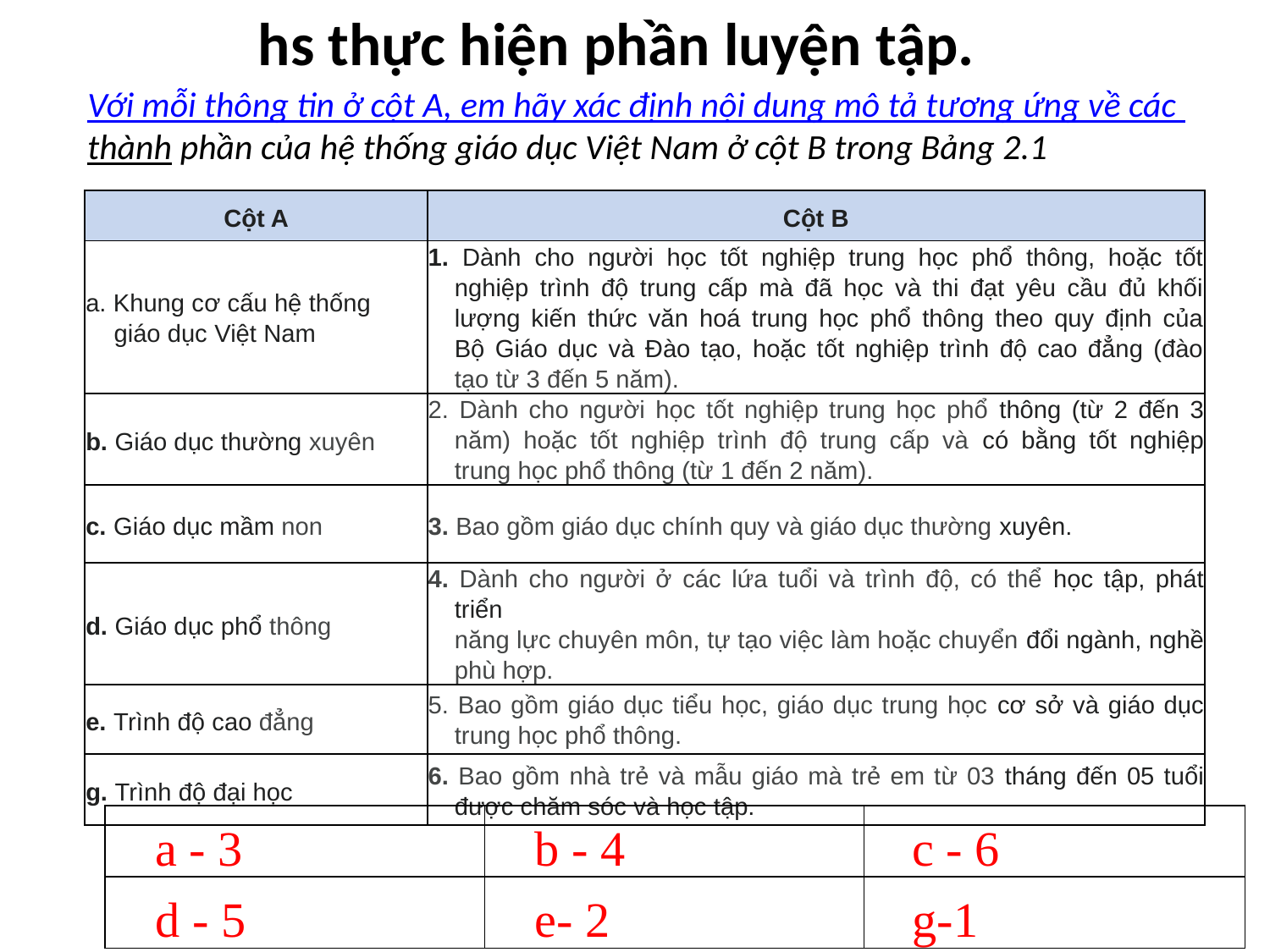

# hs thực hiện phần luyện tập.
Với mỗi thông tin ở cột A, em hãy xác định nội dung mô tả tương ứng về các thành phần của hệ thống giáo dục Việt Nam ở cột B trong Bảng 2.1
| Cột A | Cột B |
| --- | --- |
| a. Khung cơ cấu hệ thống giáo dục Việt Nam | 1. Dành cho người học tốt nghiệp trung học phổ thông, hoặc tốt nghiệp trình độ trung cấp mà đã học và thi đạt yêu cầu đủ khối lượng kiến thức văn hoá trung học phổ thông theo quy định của Bộ Giáo dục và Đào tạo, hoặc tốt nghiệp trình độ cao đẳng (đào tạo từ 3 đến 5 năm). |
| b. Giáo dục thường xuyên | 2. Dành cho người học tốt nghiệp trung học phổ thông (từ 2 đến 3 năm) hoặc tốt nghiệp trình độ trung cấp và có bằng tốt nghiệp trung học phổ thông (từ 1 đến 2 năm). |
| c. Giáo dục mầm non | 3. Bao gồm giáo dục chính quy và giáo dục thường xuyên. |
| d. Giáo dục phổ thông | 4. Dành cho người ở các lứa tuổi và trình độ, có thể học tập, phát triển năng lực chuyên môn, tự tạo việc làm hoặc chuyển đổi ngành, nghề phù hợp. |
| e. Trình độ cao đẳng | 5. Bao gồm giáo dục tiểu học, giáo dục trung học cơ sở và giáo dục trung học phổ thông. |
| g. Trình độ đại học | 6. Bao gồm nhà trẻ và mẫu giáo mà trẻ em từ 03 tháng đến 05 tuổi được chăm sóc và học tập. |
| a - 3 | b - 4 | c - 6 |
| --- | --- | --- |
| d - 5 | e- 2 | g-1 |